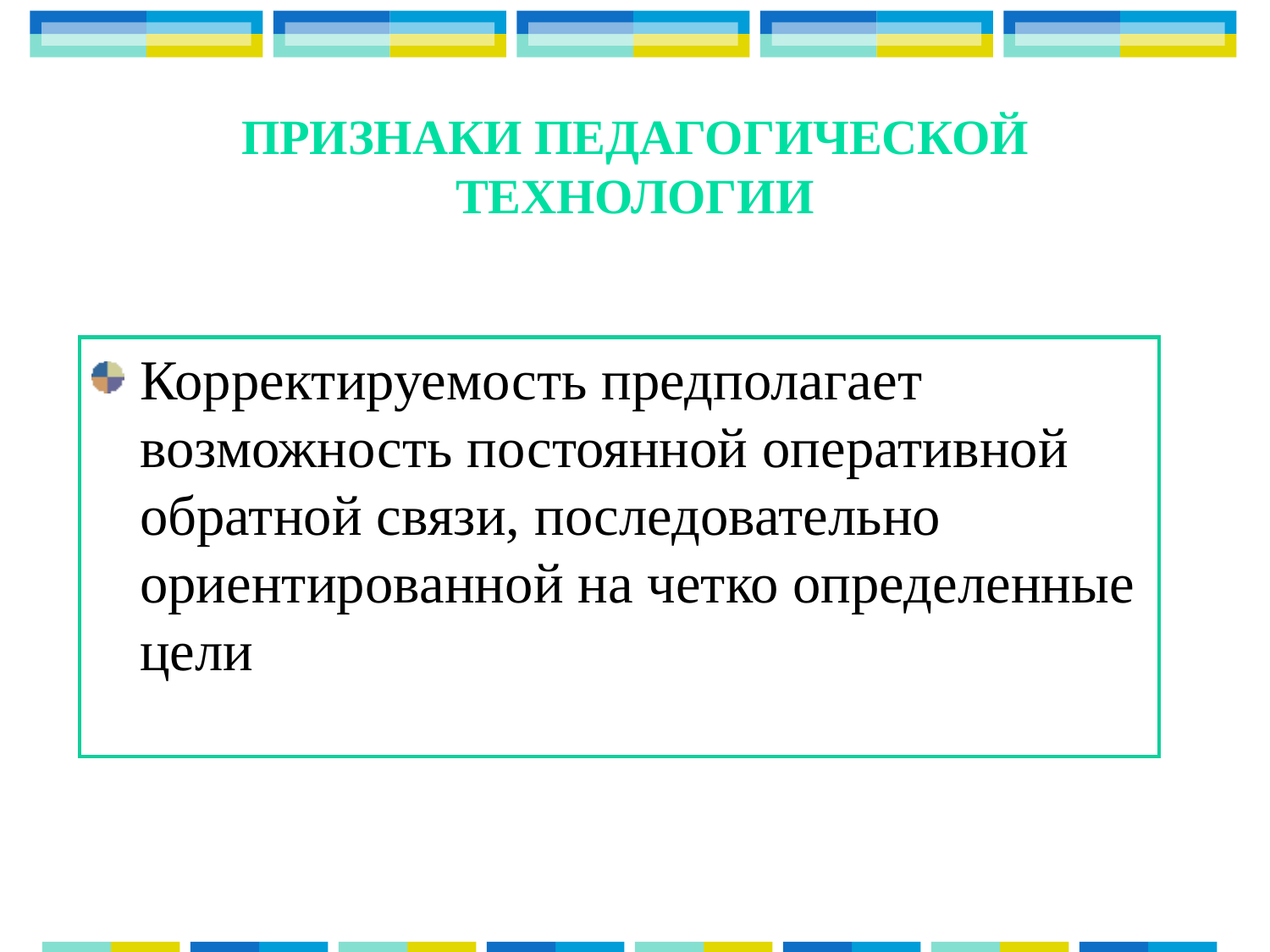

# Признаки педагогической технологии
Корректируемость предполагает возможность постоянной оперативной обратной связи, последовательно ориентированной на четко определенные цели